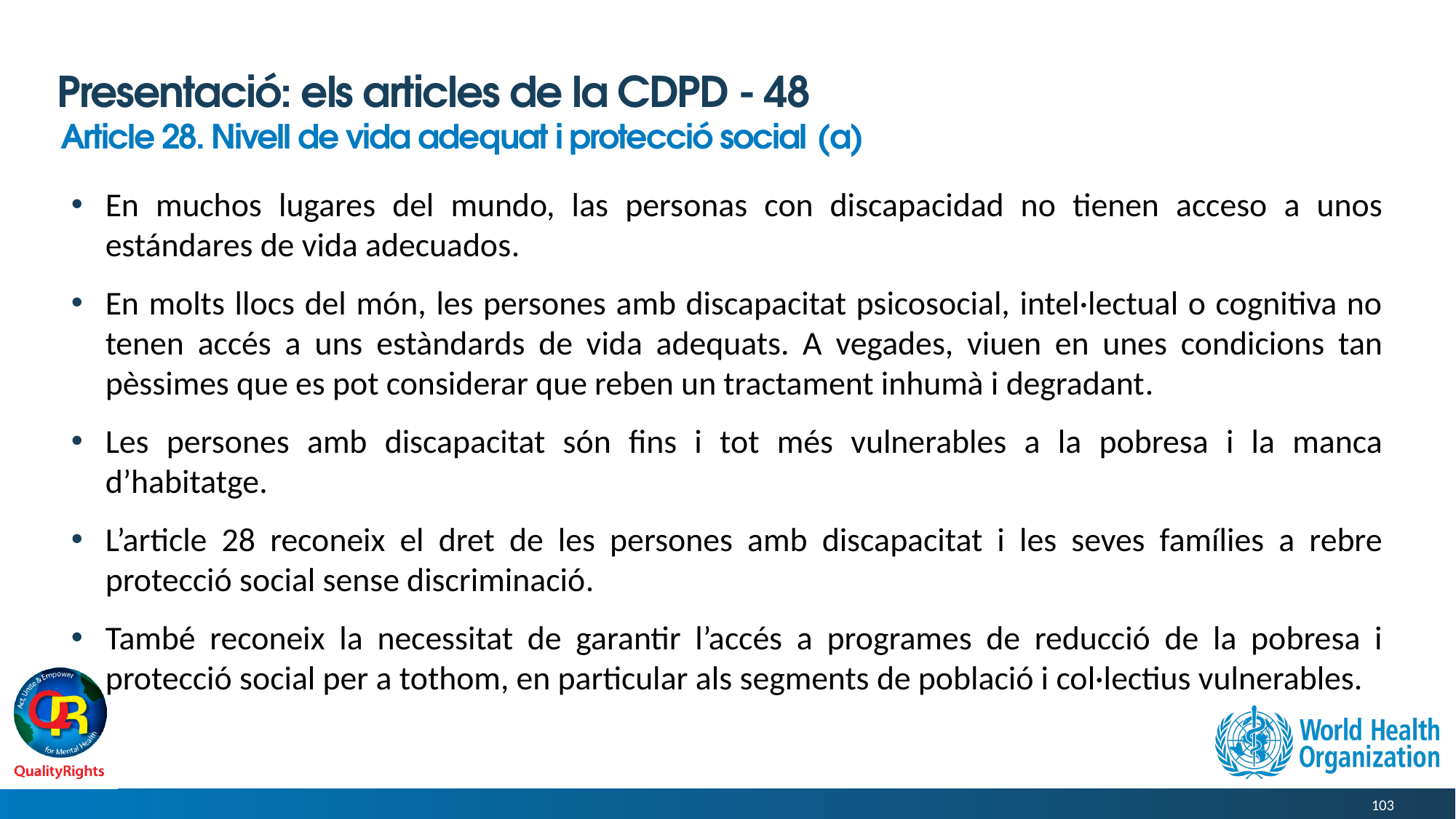

# Presentació: els articles de la CDPD - 48
Article 28. Nivell de vida adequat i protecció social (a)
En muchos lugares del mundo, las personas con discapacidad no tienen acceso a unos estándares de vida adecuados.
En molts llocs del món, les persones amb discapacitat psicosocial, intel·lectual o cognitiva no tenen accés a uns estàndards de vida adequats. A vegades, viuen en unes condicions tan pèssimes que es pot considerar que reben un tractament inhumà i degradant.
Les persones amb discapacitat són fins i tot més vulnerables a la pobresa i la manca d’habitatge.
L’article 28 reconeix el dret de les persones amb discapacitat i les seves famílies a rebre protecció social sense discriminació.
També reconeix la necessitat de garantir l’accés a programes de reducció de la pobresa i protecció social per a tothom, en particular als segments de població i col·lectius vulnerables.